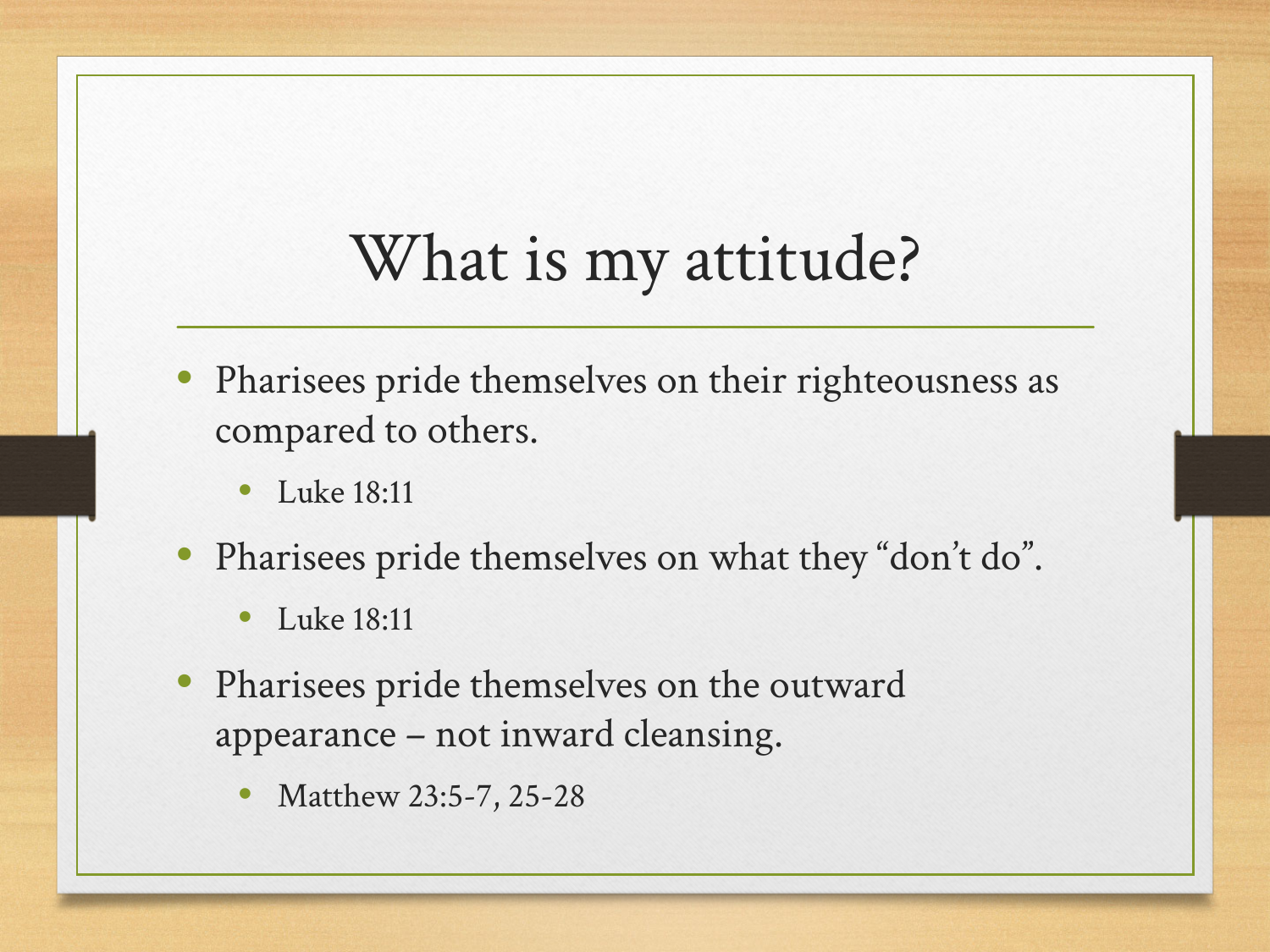

# What is my attitude?
Pharisees pride themselves on their righteousness as compared to others.
Luke 18:11
Pharisees pride themselves on what they “don’t do”.
Luke 18:11
Pharisees pride themselves on the outward appearance – not inward cleansing.
Matthew 23:5-7, 25-28